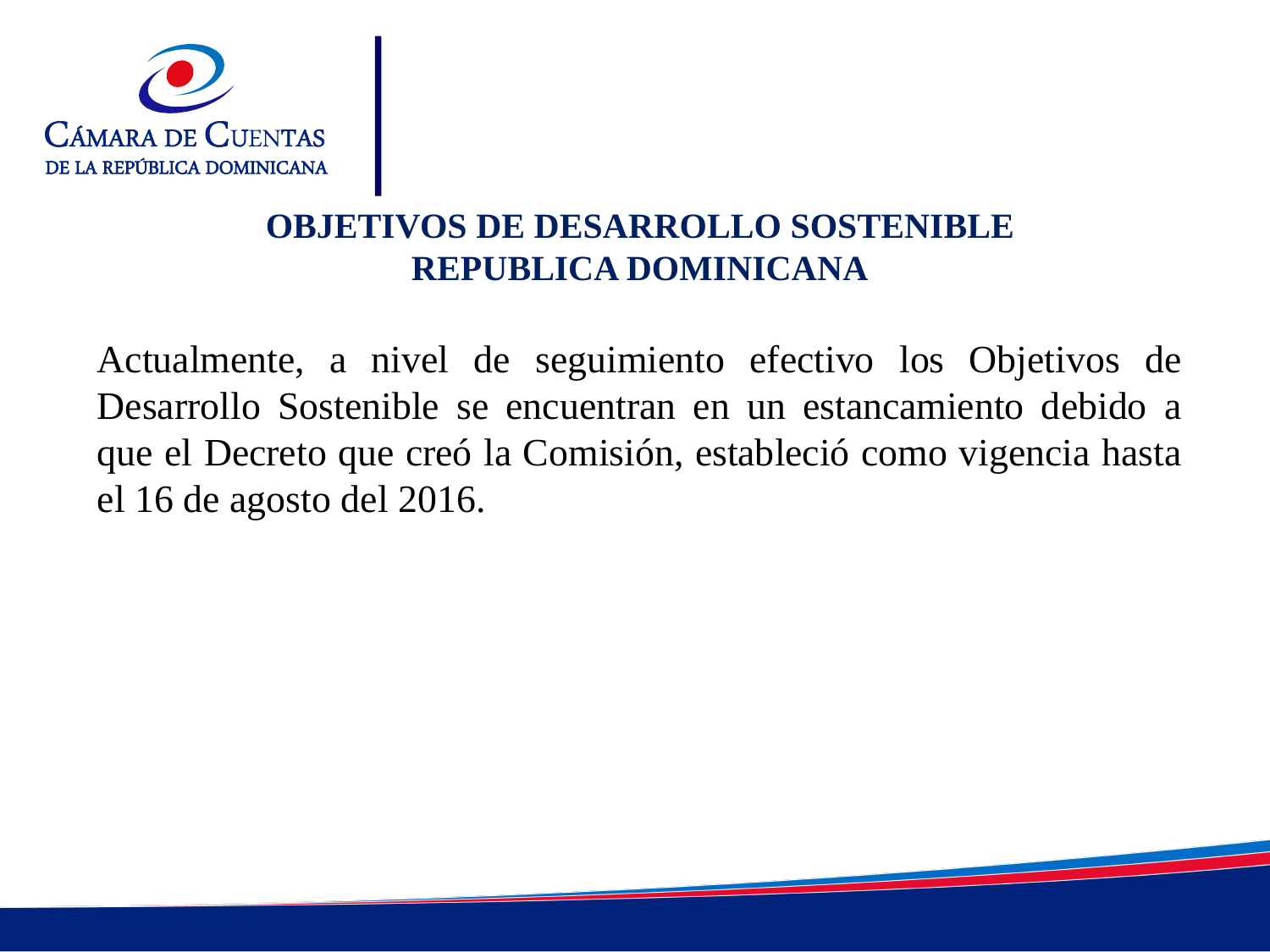

OBJETIVOS DE DESARROLLO SOSTENIBLE
REPUBLICA DOMINICANA

Actualmente, a nivel de seguimiento efectivo los Objetivos de Desarrollo Sostenible se encuentran en un estancamiento debido a que el Decreto que creó la Comisión, estableció como vigencia hasta el 16 de agosto del 2016.